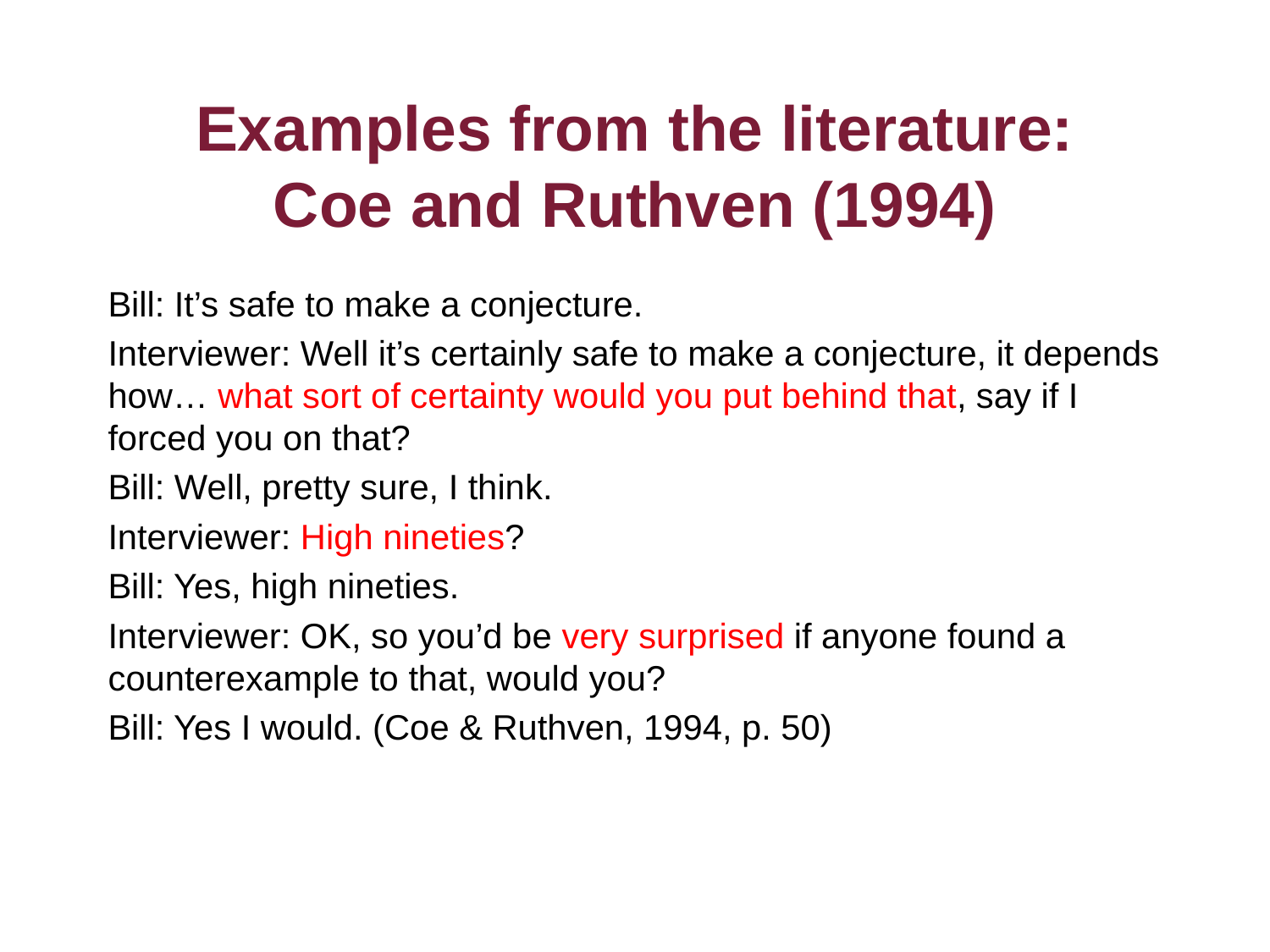

# Examples from the literature: Coe and Ruthven (1994)
Bill: It’s safe to make a conjecture.
Interviewer: Well it’s certainly safe to make a conjecture, it depends how… what sort of certainty would you put behind that, say if I forced you on that?
Bill: Well, pretty sure, I think.
Interviewer: High nineties?
Bill: Yes, high nineties.
Interviewer: OK, so you’d be very surprised if anyone found a counterexample to that, would you?
Bill: Yes I would. (Coe & Ruthven, 1994, p. 50)